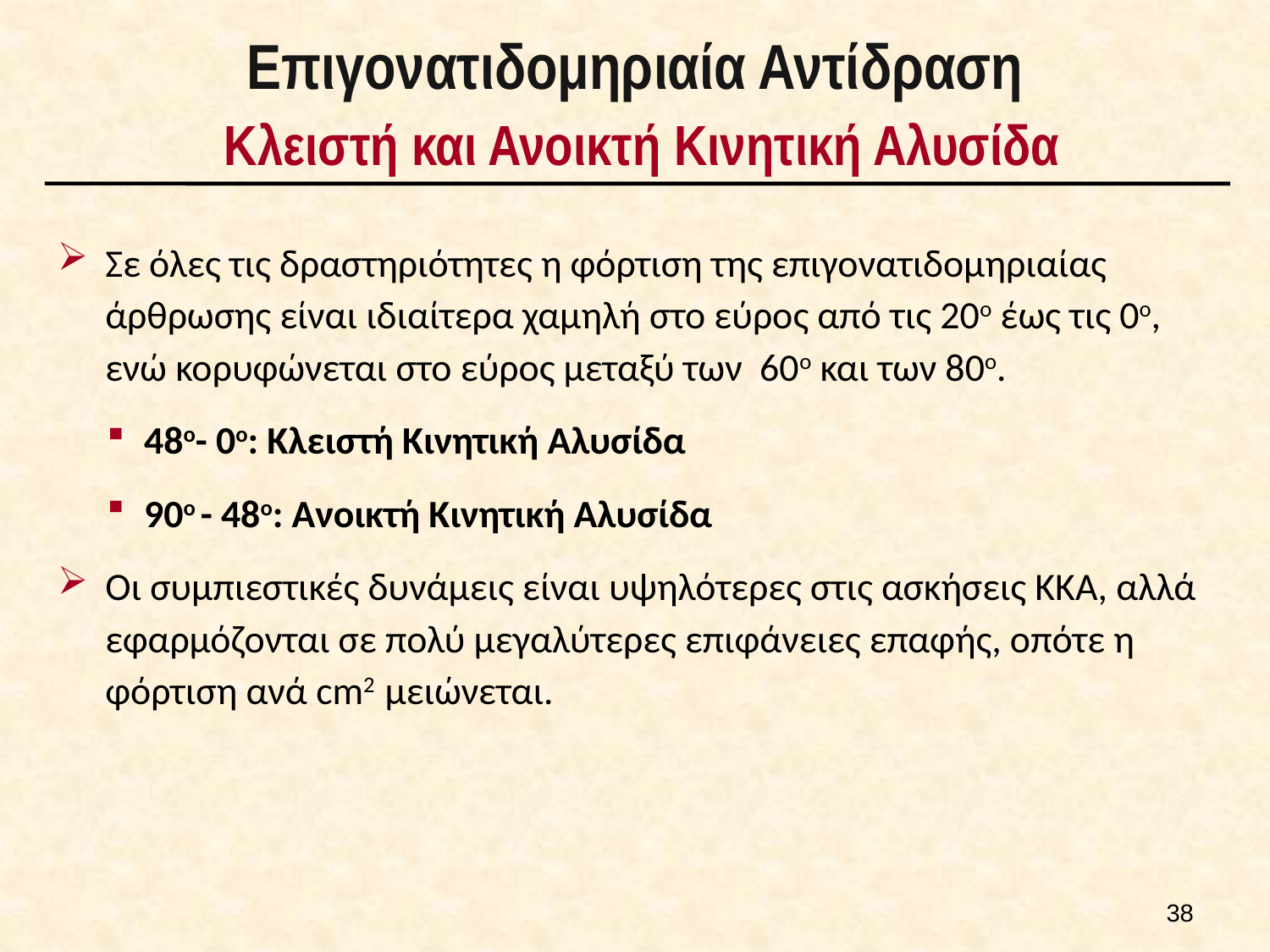

# Επιγονατιδομηριαία Αντίδραση Κλειστή και Ανοικτή Κινητική Αλυσίδα
Σε όλες τις δραστηριότητες η φόρτιση της επιγονατιδομηριαίας άρθρωσης είναι ιδιαίτερα χαμηλή στο εύρος από τις 20ο έως τις 0ο,  ενώ κορυφώνεται στο εύρος μεταξύ των  60ο και των 80ο.
48ο- 0ο: Κλειστή Κινητική Αλυσίδα
90ο - 48ο: Ανοικτή Κινητική Αλυσίδα
Οι συμπιεστικές δυνάμεις είναι υψηλότερες στις ασκήσεις ΚΚΑ, αλλά εφαρμόζονται σε πολύ μεγαλύτερες επιφάνειες επαφής, οπότε η φόρτιση ανά cm2  μειώνεται.
38